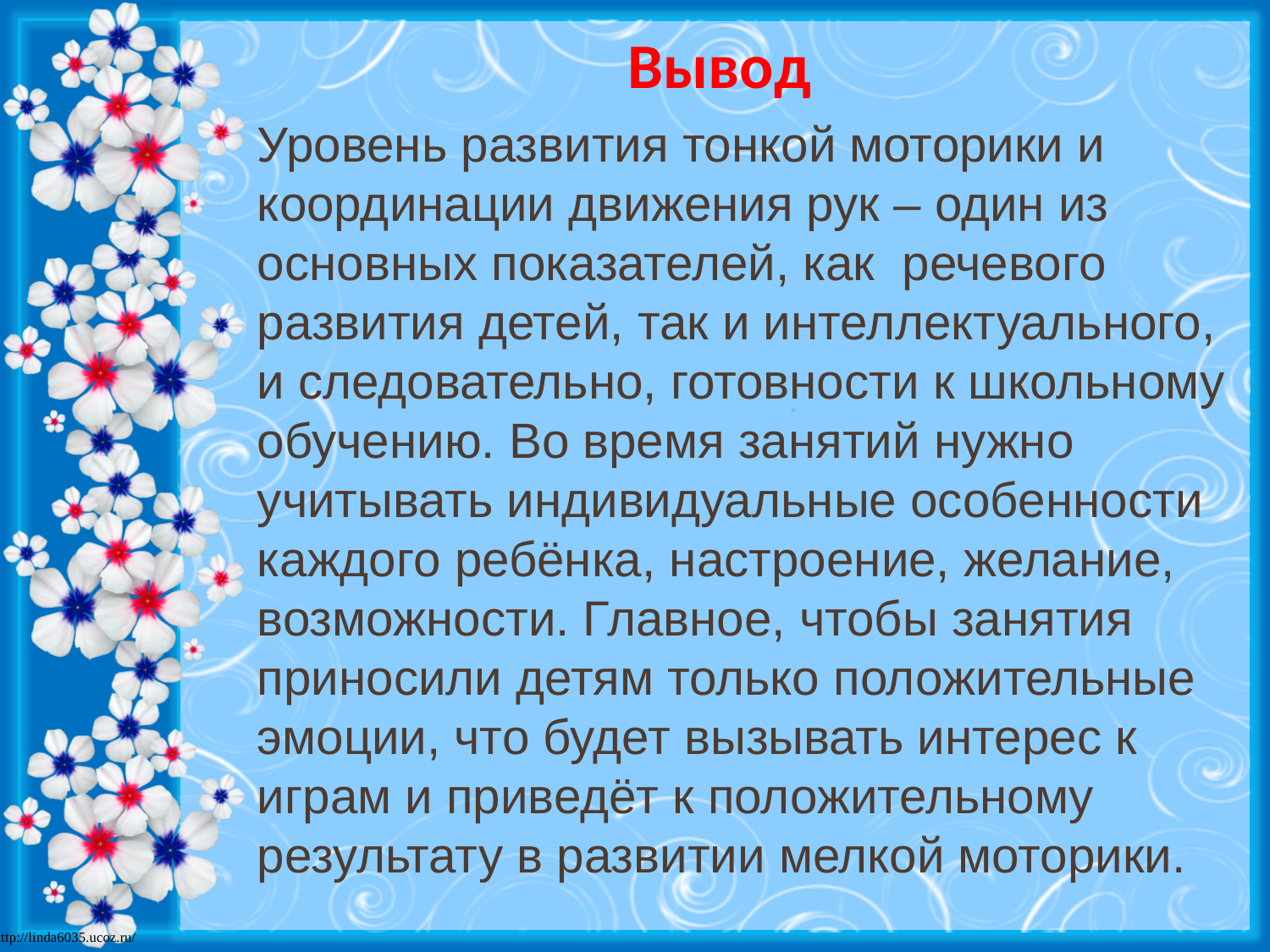

Вывод
Уровень развития тонкой моторики и координации движения рук – один из основных показателей, как  речевого развития детей, так и интеллектуального, и следовательно, готовности к школьному обучению. Во время занятий нужно учитывать индивидуальные особенности каждого ребёнка, настроение, желание, возможности. Главное, чтобы занятия приносили детям только положительные эмоции, что будет вызывать интерес к играм и приведёт к положительному результату в развитии мелкой моторики.